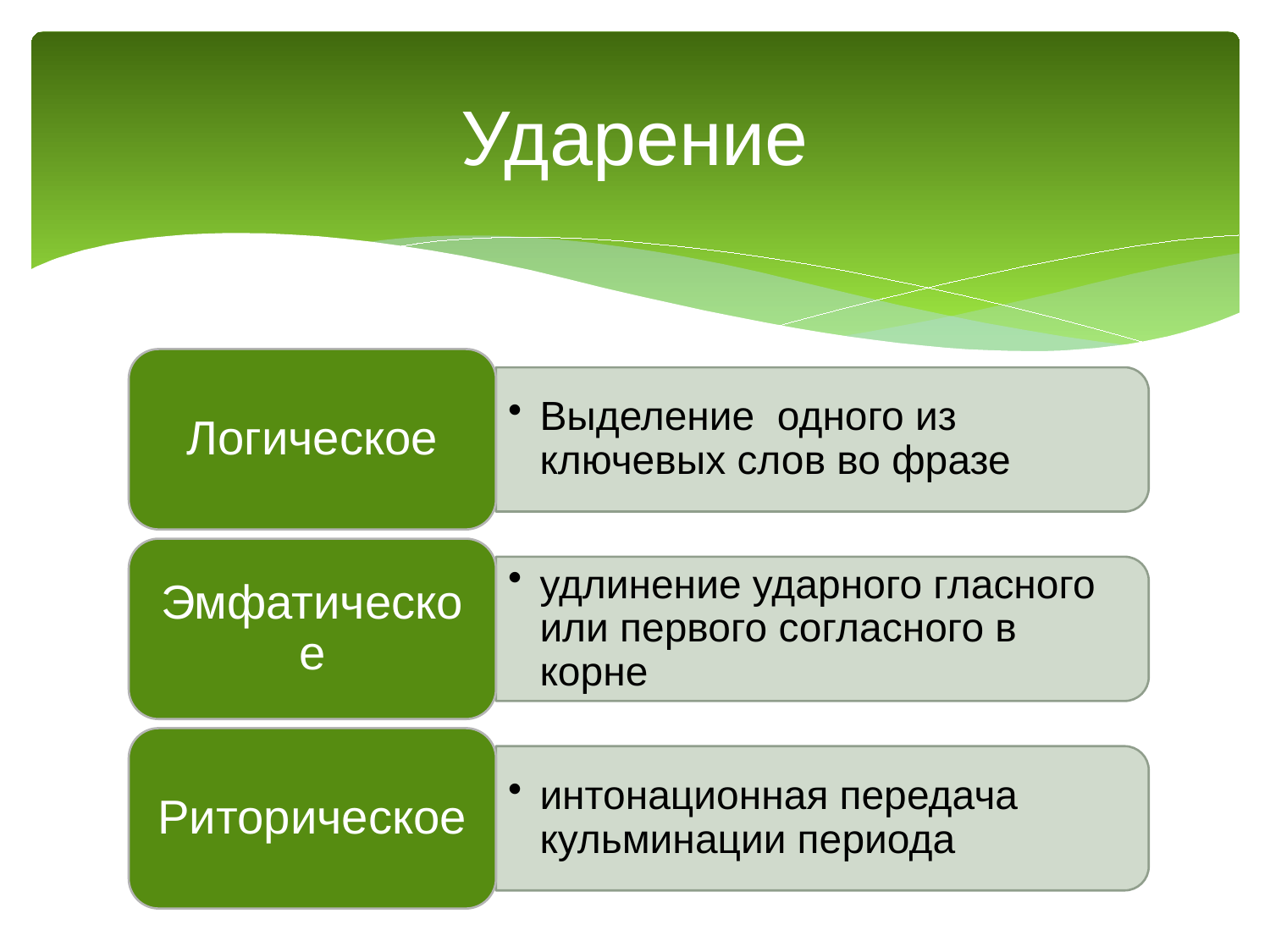

# Ударение
Логическое
Выделение  одного из ключевых слов во фразе
Эмфатическое
удлинение ударного гласного или первого согласного в корне
Риторическое
интонационная передача кульминации периода